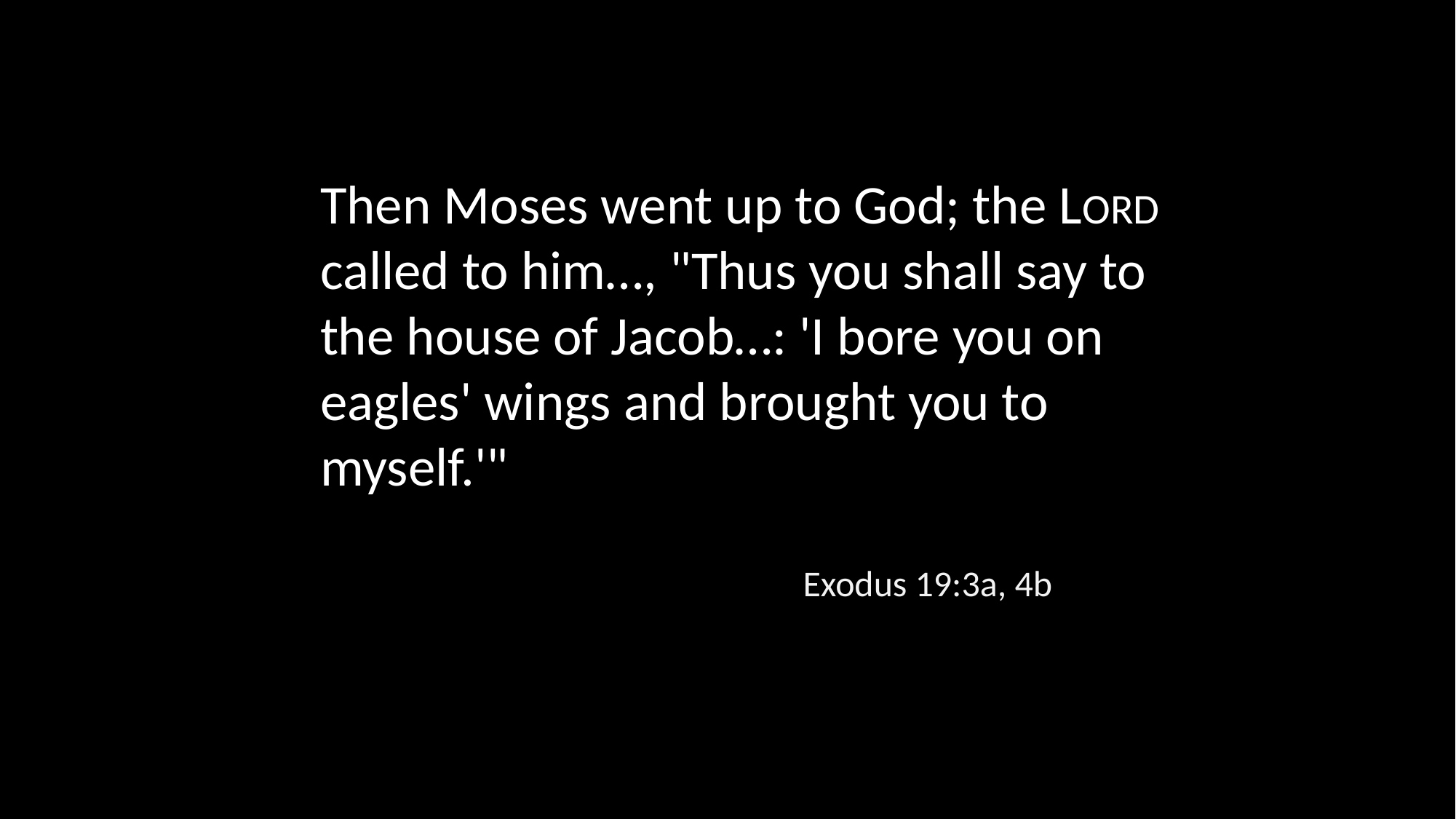

Then Moses went up to God; the LORD called to him…, "Thus you shall say to the house of Jacob…: 'I bore you on eagles' wings and brought you to myself.'"
Exodus 19:3a, 4b